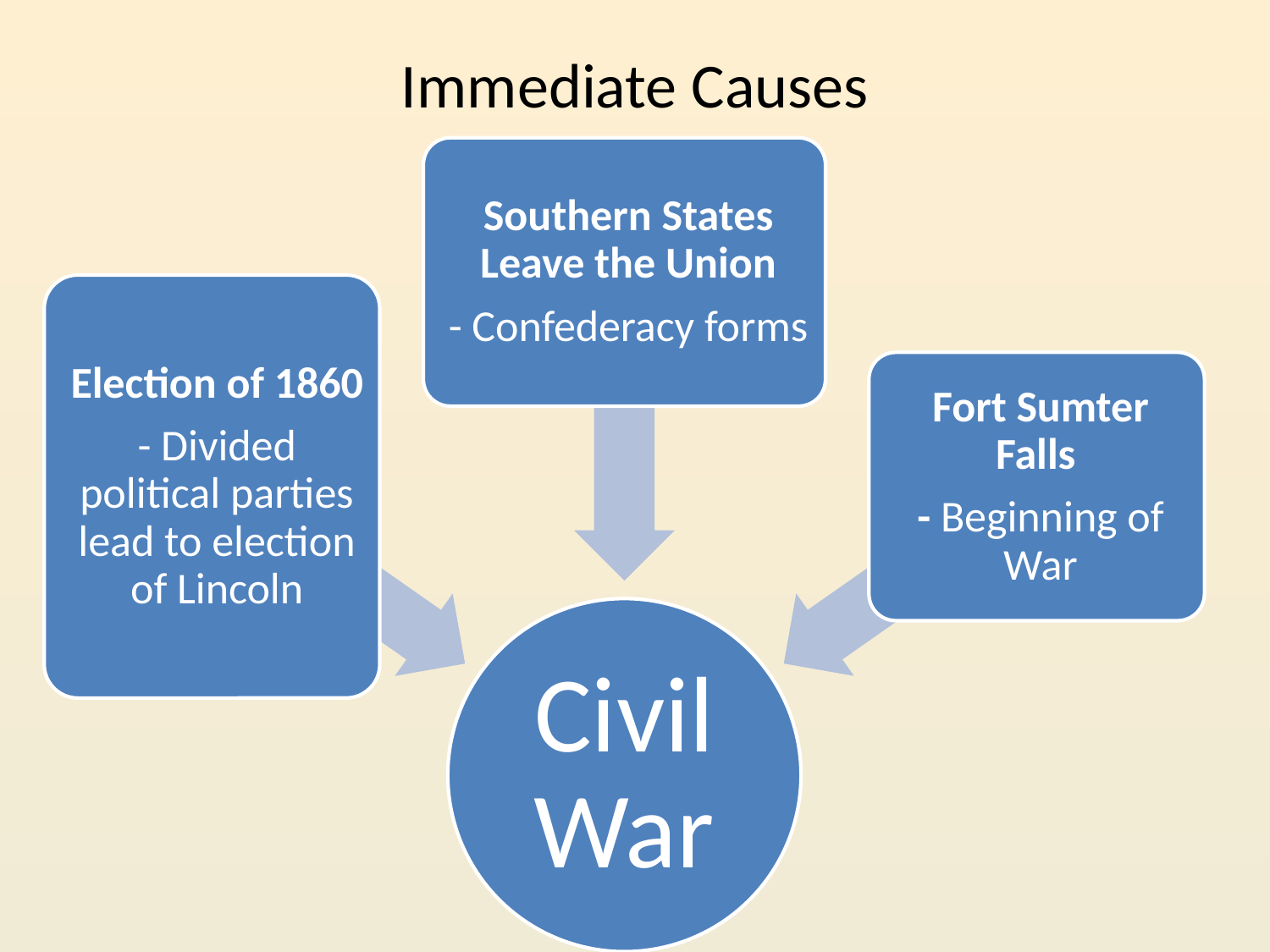

# Immediate Causes
Civil War
Election of 1860
- Divided political parties lead to election of Lincoln
Southern States Leave the Union
- Confederacy forms
Fort Sumter Falls
- Beginning of War